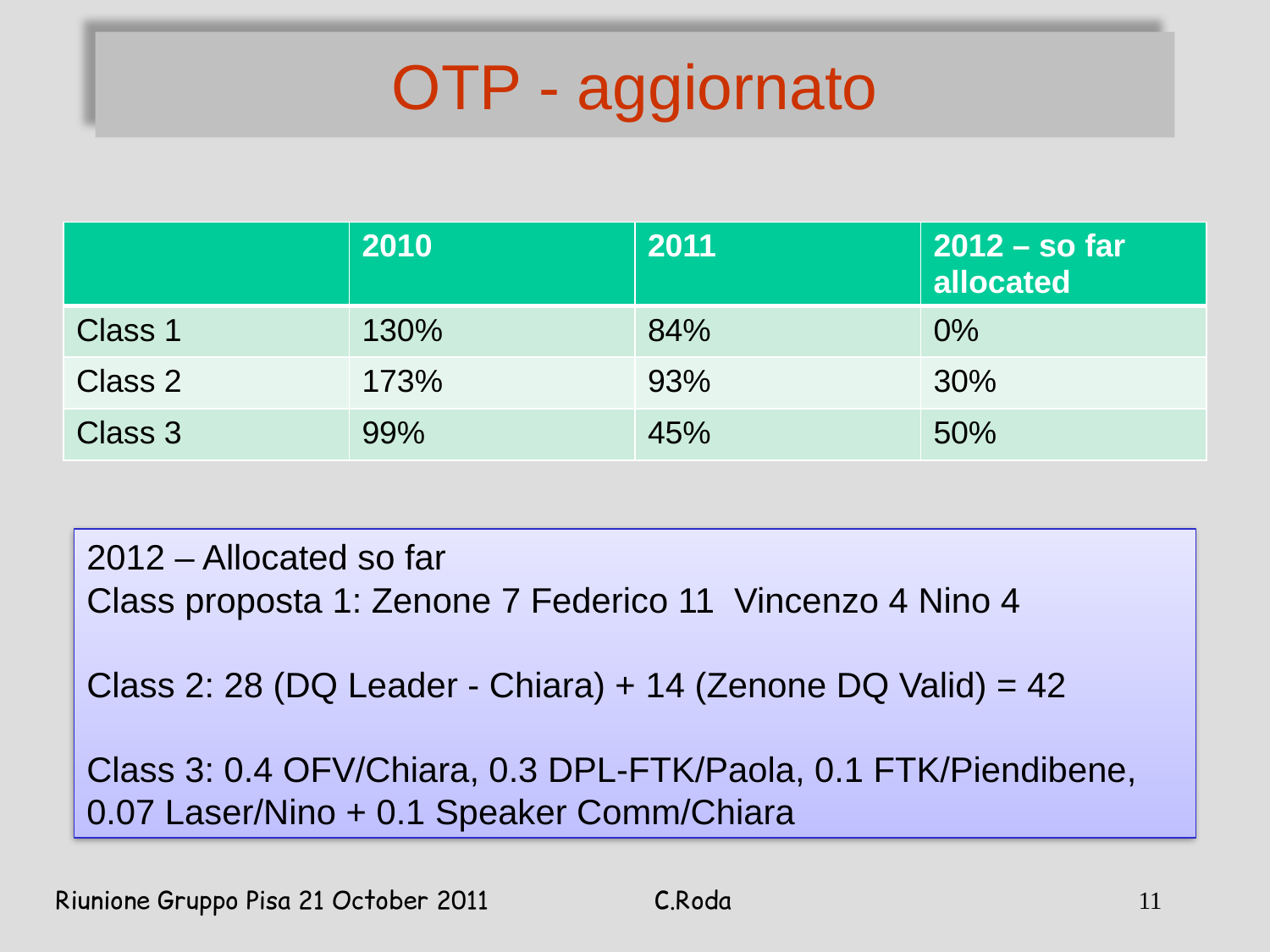

# OTP - aggiornato
|  | 2010 | 2011 | 2012 – so far allocated |
| --- | --- | --- | --- |
| Class 1 | 130% | 84% | 0% |
| Class 2 | 173% | 93% | 30% |
| Class 3 | 99% | 45% | 50% |
2012 – Allocated so far
Class proposta 1: Zenone 7 Federico 11  Vincenzo 4 Nino 4

Class 2: 28 (DQ Leader - Chiara) + 14 (Zenone DQ Valid) = 42

Class 3: 0.4 OFV/Chiara, 0.3 DPL-FTK/Paola, 0.1 FTK/Piendibene, 0.07 Laser/Nino + 0.1 Speaker Comm/Chiara
Riunione Gruppo Pisa 21 October 2011
C.Roda
11